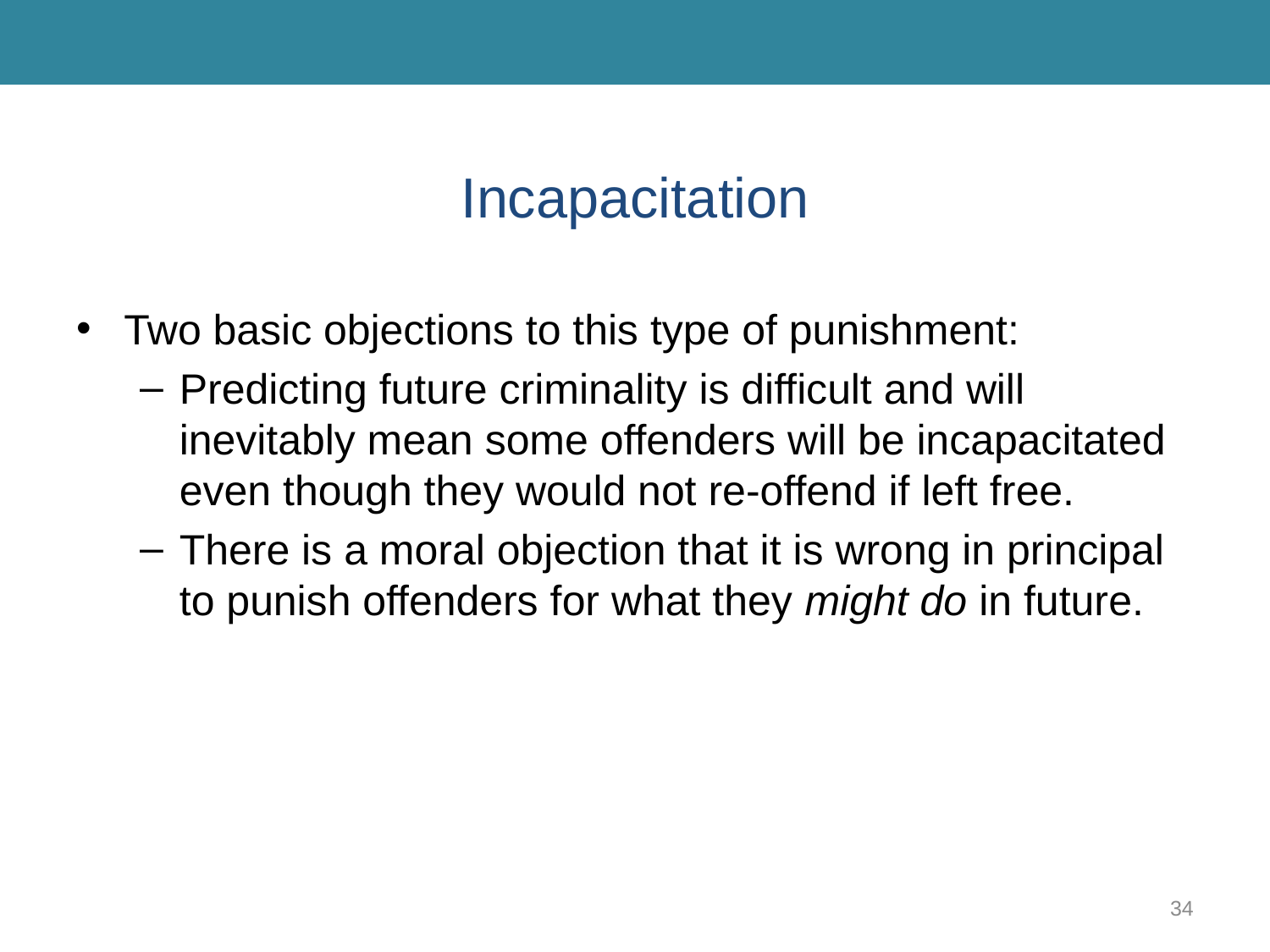

# Incapacitation
Two basic objections to this type of punishment:
Predicting future criminality is difficult and will inevitably mean some offenders will be incapacitated even though they would not re-offend if left free.
There is a moral objection that it is wrong in principal to punish offenders for what they might do in future.

34